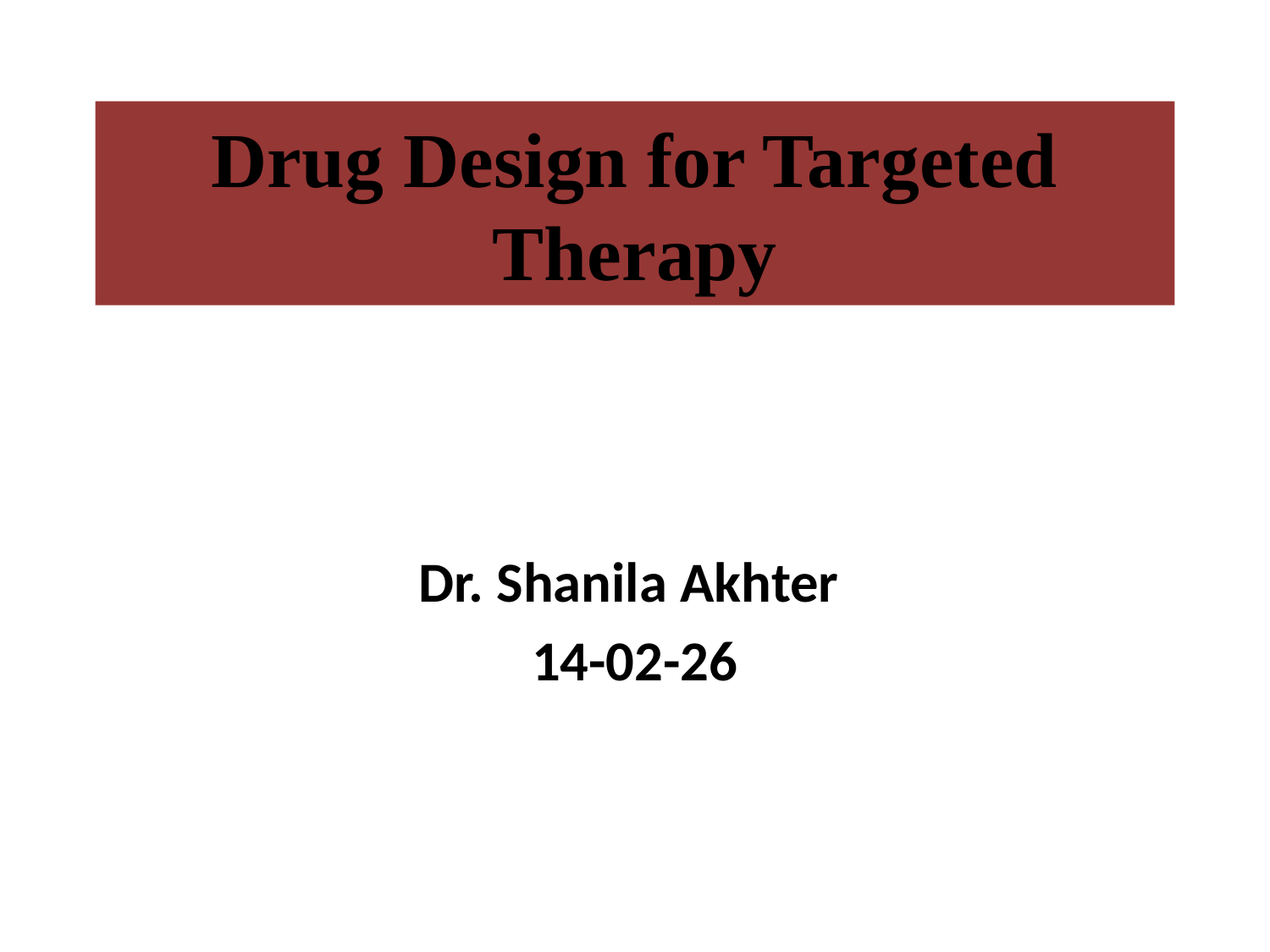

# Drug Design for Targeted Therapy
Dr. Shanila Akhter
14-02-26